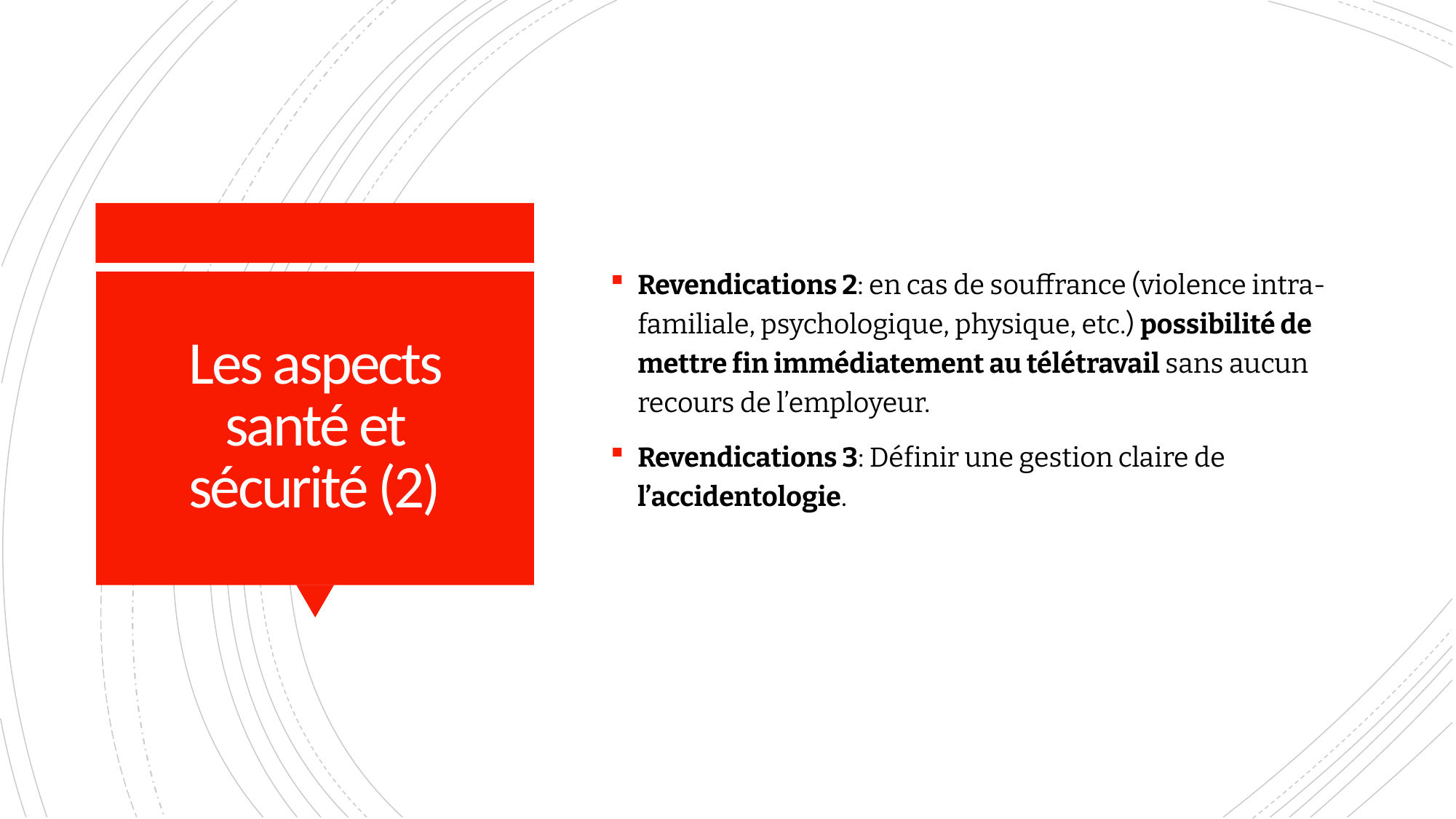

Revendications 2: en cas de souffrance (violence intra-familiale, psychologique, physique, etc.) possibilité de mettre fin immédiatement au télétravail sans aucun recours de l’employeur.
Revendications 3: Définir une gestion claire de l’accidentologie.

# Les aspects santé et sécurité (2)